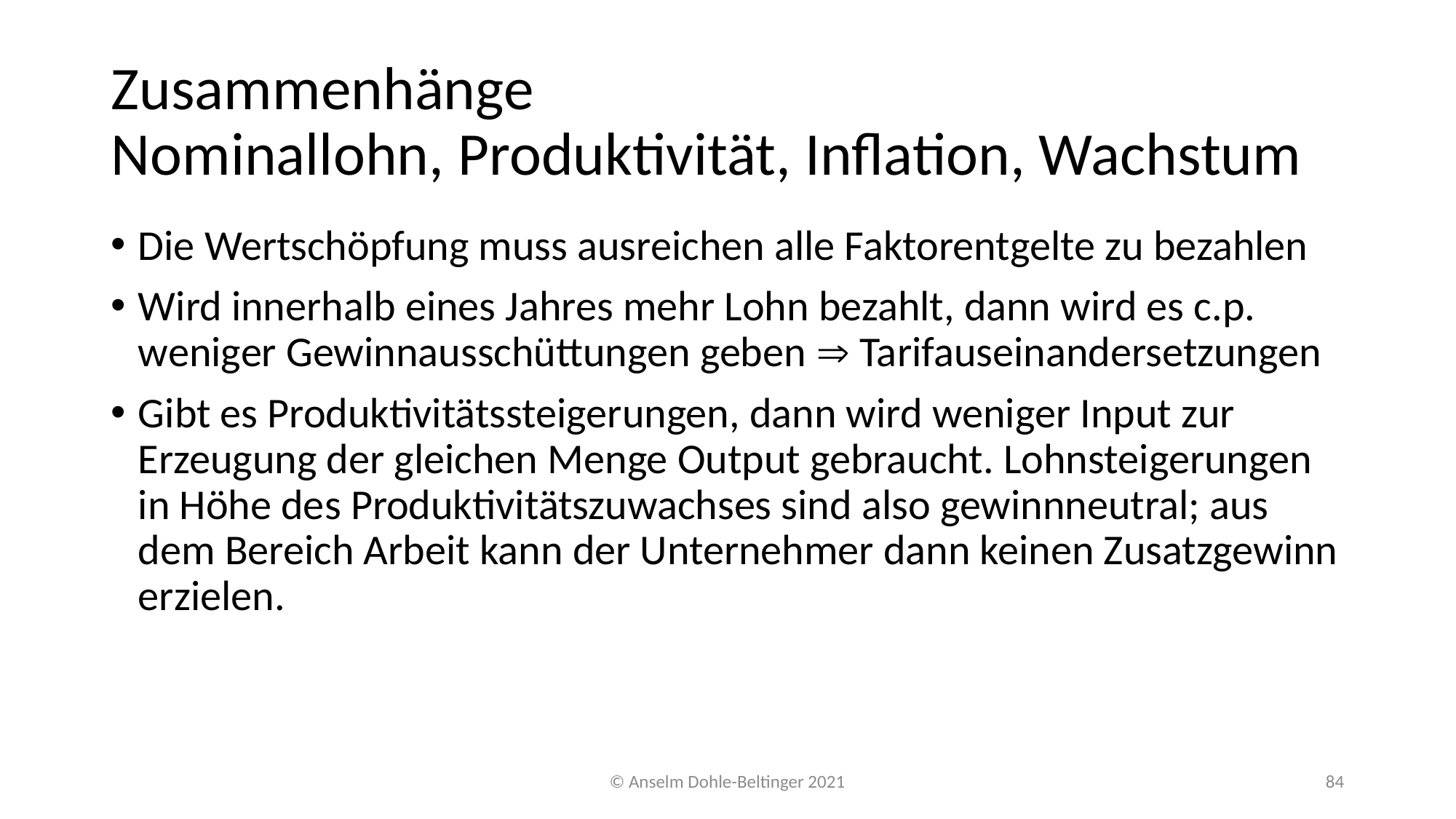

# Zusammenhänge Nominallohn, Produktivität, Inflation, Wachstum
Die Wertschöpfung muss ausreichen alle Faktorentgelte zu bezahlen
Wird innerhalb eines Jahres mehr Lohn bezahlt, dann wird es c.p. weniger Gewinnausschüttungen geben ⇒ Tarifauseinandersetzungen
Gibt es Produktivitätssteigerungen, dann wird weniger Input zur Erzeugung der gleichen Menge Output gebraucht. Lohnsteigerungen in Höhe des Produktivitätszuwachses sind also gewinnneutral; aus dem Bereich Arbeit kann der Unternehmer dann keinen Zusatzgewinn erzielen.
© Anselm Dohle-Beltinger 2021
84